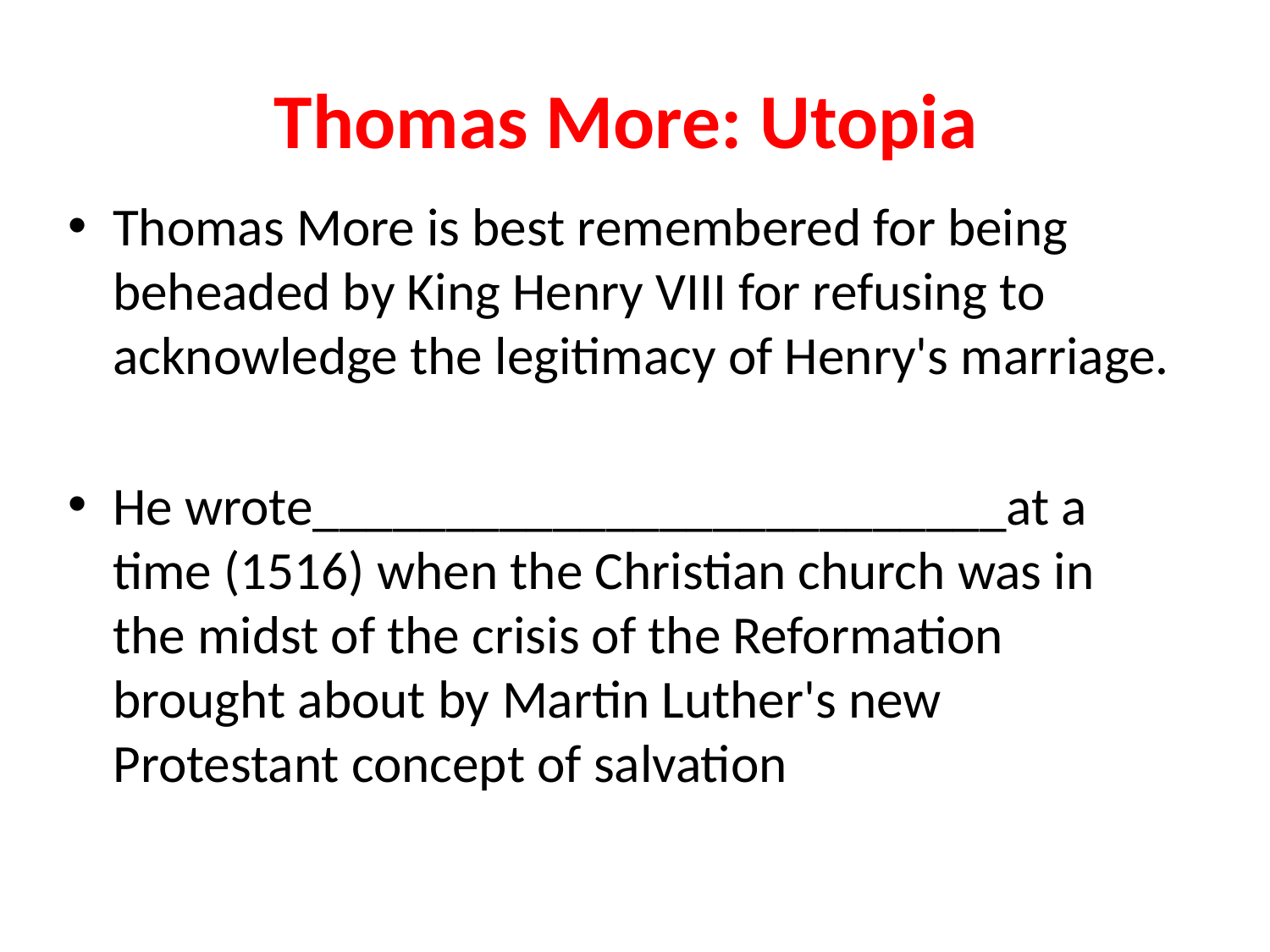

# Thomas More: Utopia
Thomas More is best remembered for being beheaded by King Henry VIII for refusing to acknowledge the legitimacy of Henry's marriage.

He wrote__________________________at a time (1516) when the Christian church was in the midst of the crisis of the Reformation brought about by Martin Luther's new Protestant concept of salvation